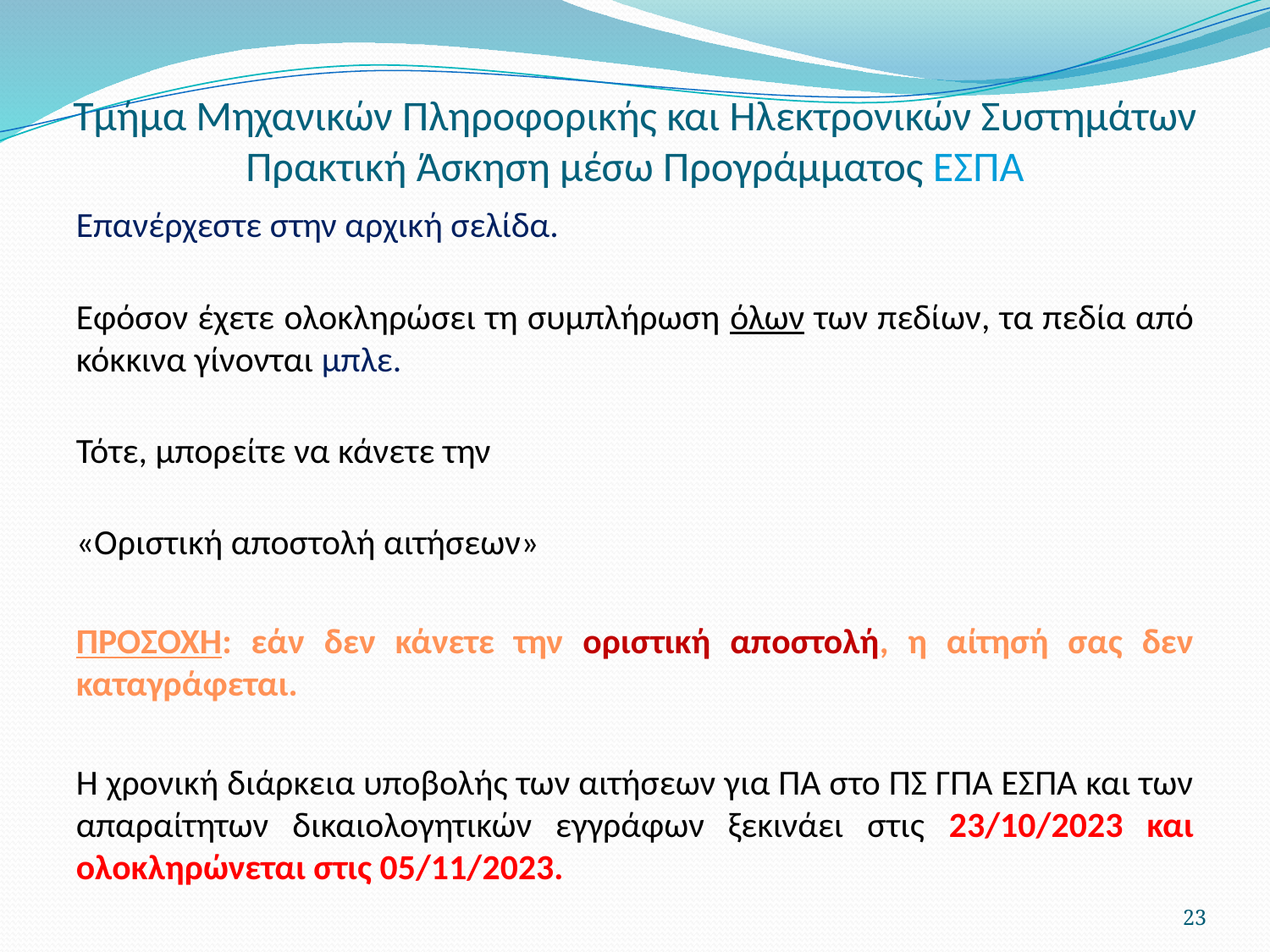

# Τμήμα Μηχανικών Πληροφορικής και Ηλεκτρονικών Συστημάτων Πρακτική Άσκηση μέσω Προγράμματος ΕΣΠΑ
Επανέρχεστε στην αρχική σελίδα.
Εφόσον έχετε ολοκληρώσει τη συμπλήρωση όλων των πεδίων, τα πεδία από κόκκινα γίνονται μπλε.
Τότε, μπορείτε να κάνετε την
«Οριστική αποστολή αιτήσεων»

ΠΡΟΣΟΧΗ: εάν δεν κάνετε την οριστική αποστολή, η αίτησή σας δεν καταγράφεται.

Η χρονική διάρκεια υποβολής των αιτήσεων για ΠΑ στο ΠΣ ΓΠΑ ΕΣΠΑ και των απαραίτητων δικαιολογητικών εγγράφων ξεκινάει στις 23/10/2023 και ολοκληρώνεται στις 05/11/2023.

23